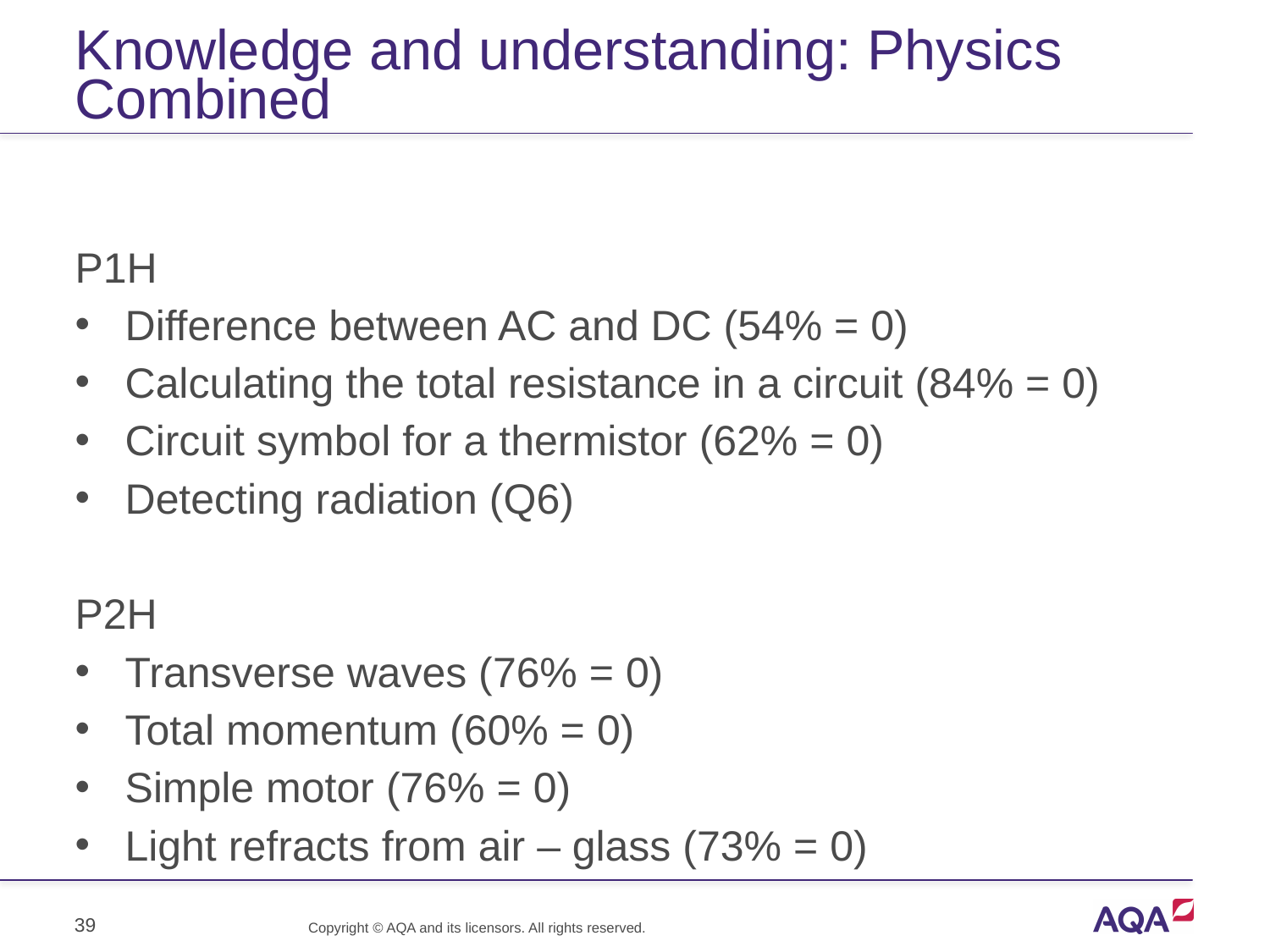

# Knowledge and understanding: Physics Combined
P1H
Difference between AC and DC (54% = 0)
Calculating the total resistance in a circuit (84% = 0)
Circuit symbol for a thermistor (62% = 0)
Detecting radiation (Q6)

P2H
Transverse waves (76% = 0)
Total momentum (60% = 0)
Simple motor (76% = 0)
Light refracts from air – glass (73% = 0)

39
Copyright © AQA and its licensors. All rights reserved.